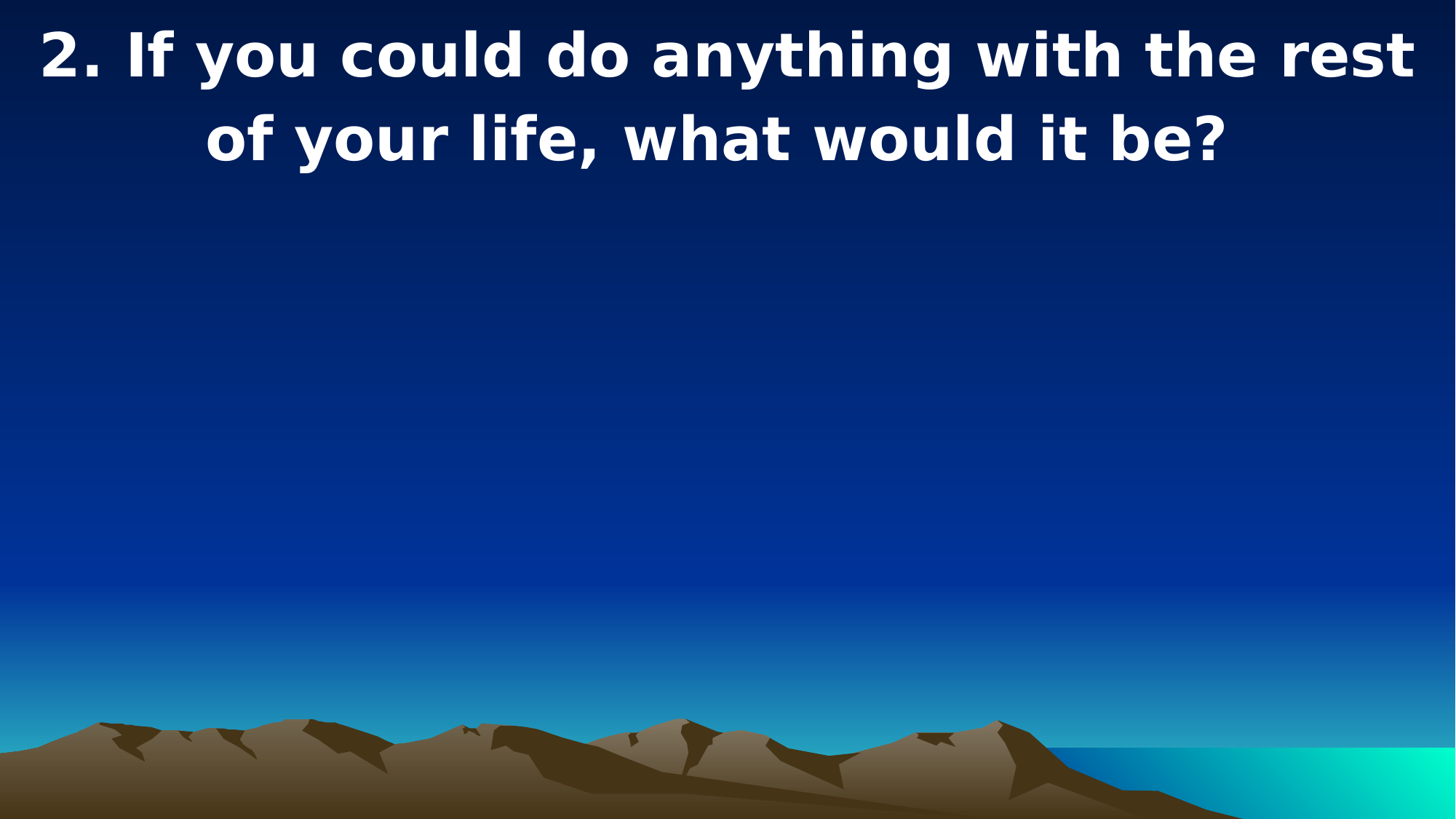

2. If you could do anything with the rest of your life, what would it be?